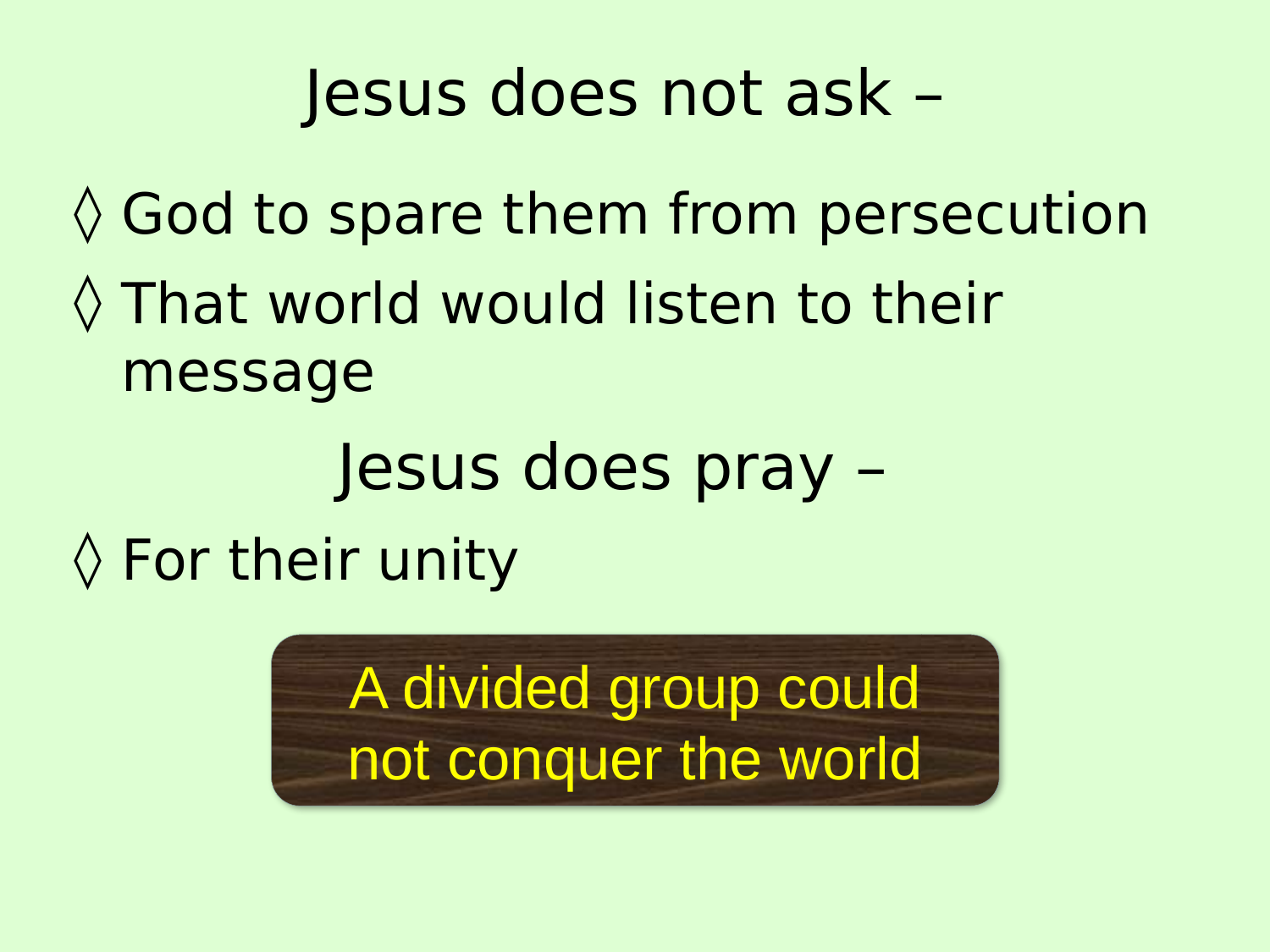

# Jesus does not ask –
God to spare them from persecution
That world would listen to their message
Jesus does pray –
For their unity
A divided group could
not conquer the world